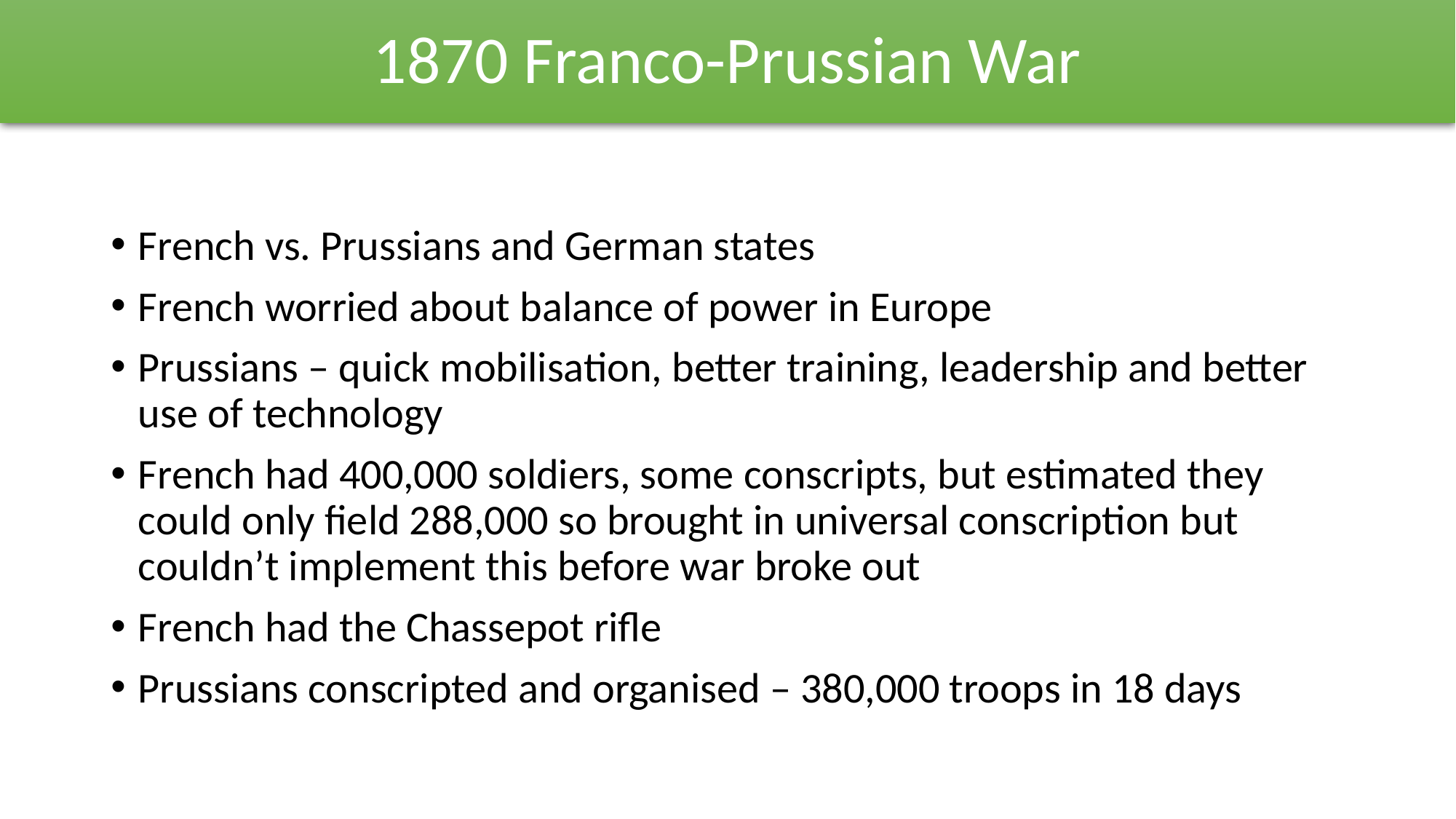

# 1870 Franco-Prussian War
French vs. Prussians and German states
French worried about balance of power in Europe
Prussians – quick mobilisation, better training, leadership and better use of technology
French had 400,000 soldiers, some conscripts, but estimated they could only field 288,000 so brought in universal conscription but couldn’t implement this before war broke out
French had the Chassepot rifle
Prussians conscripted and organised – 380,000 troops in 18 days